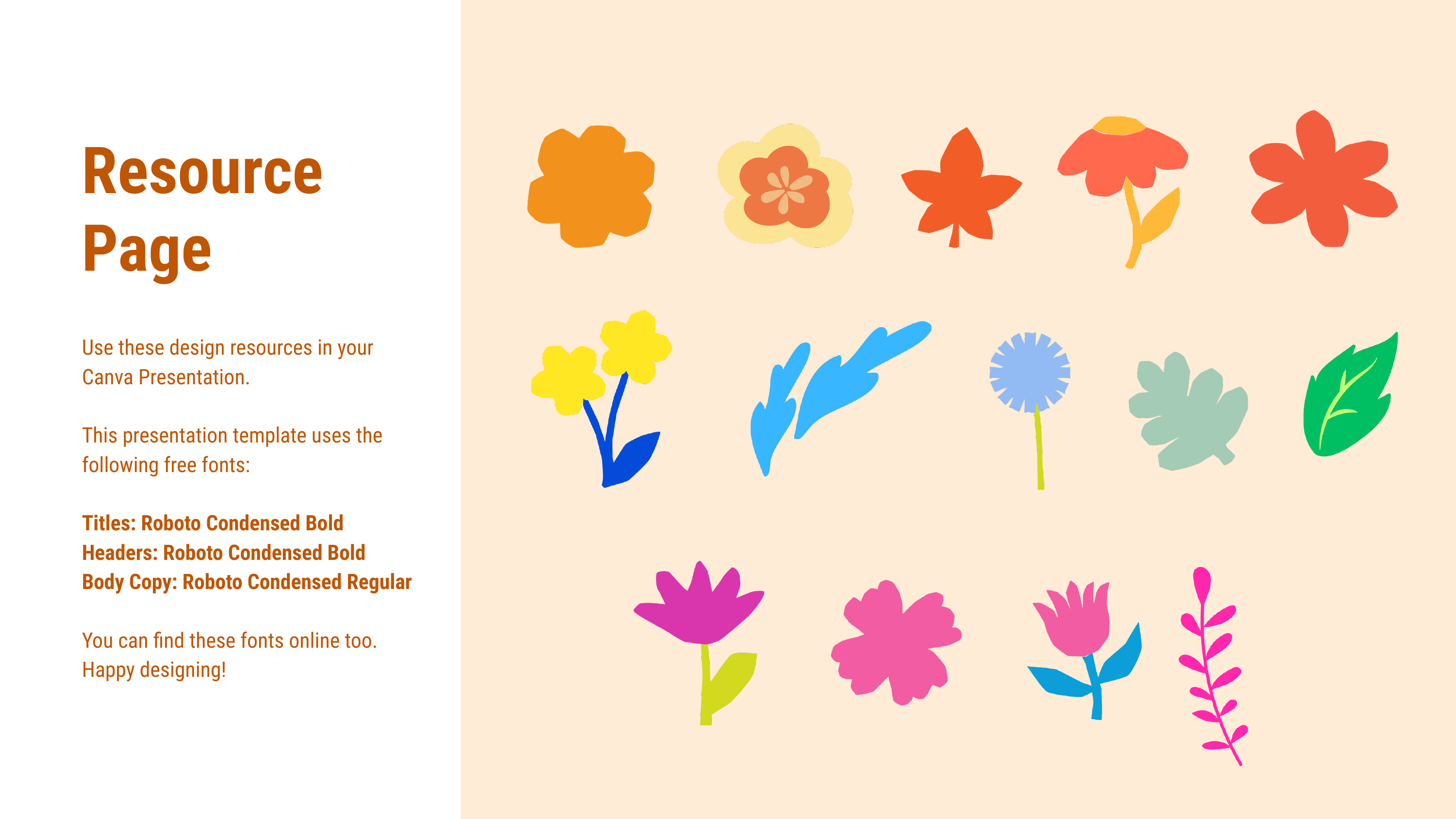

Resource Page

Use these design resources in your
Canva Presentation.

This presentation template uses the following free fonts:

Titles: Roboto Condensed Bold
Headers: Roboto Condensed Bold
Body Copy: Roboto Condensed Regular

You can find these fonts online too. Happy designing!